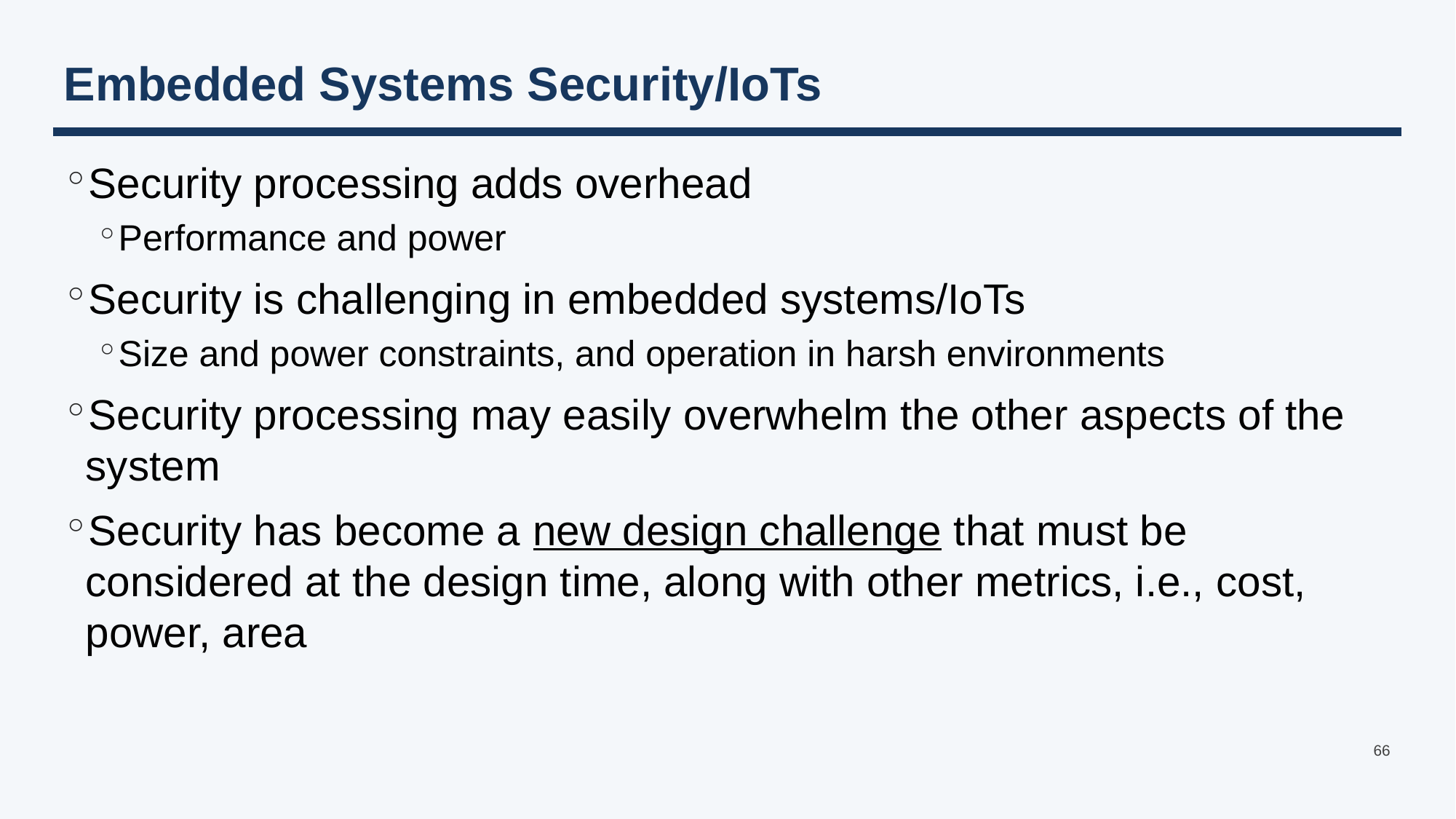

# Embedded Systems Security/IoTs
Security processing adds overhead
Performance and power
Security is challenging in embedded systems/IoTs
Size and power constraints, and operation in harsh environments
Security processing may easily overwhelm the other aspects of the system
Security has become a new design challenge that must be considered at the design time, along with other metrics, i.e., cost, power, area
66